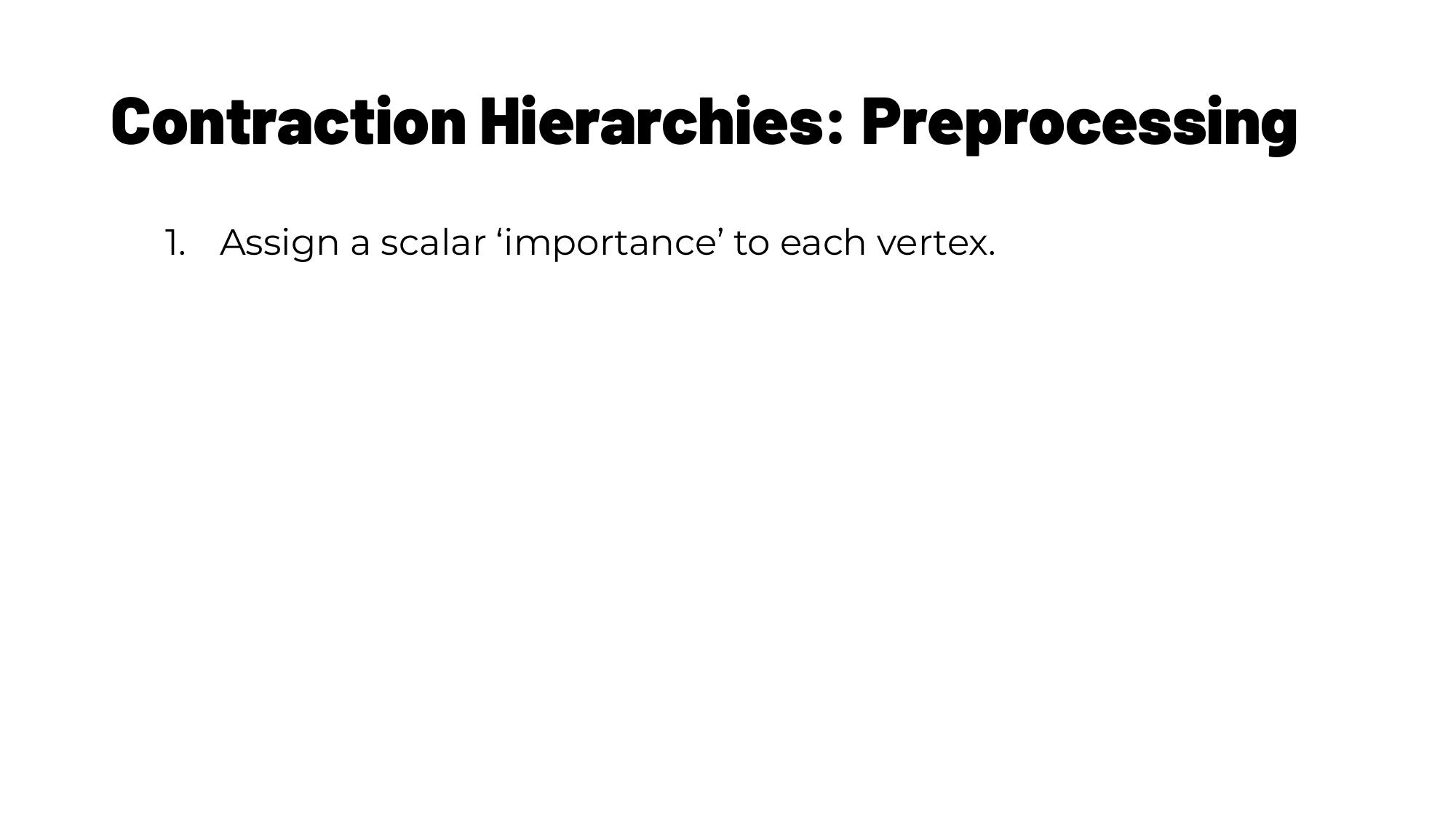

# Contraction Hierarchies: Preprocessing
Assign a scalar ‘importance’ to each vertex.